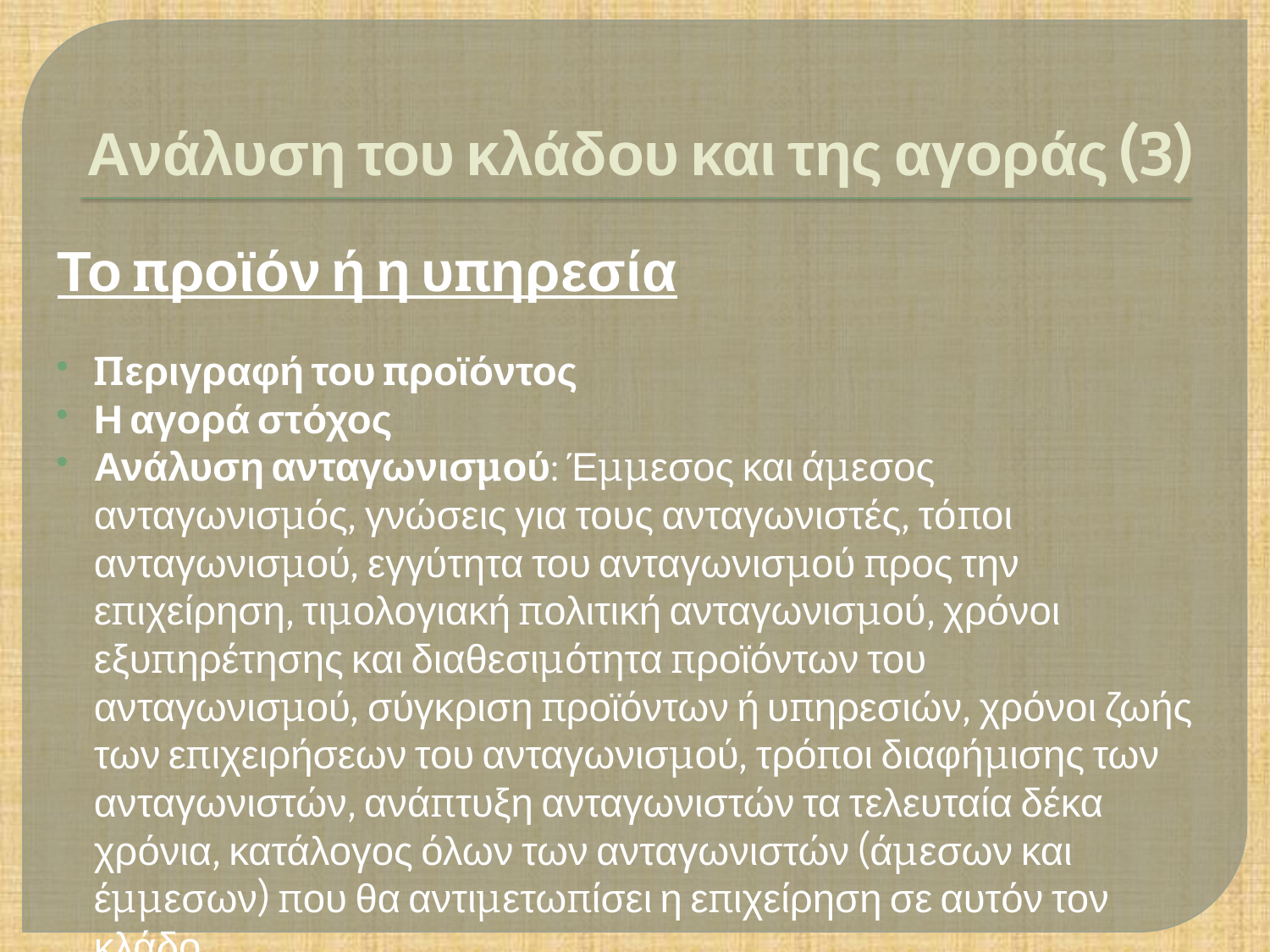

# Ανάλυση του κλάδου και της αγοράς (3)
Το προϊόν ή η υπηρεσία

Περιγραφή του προϊόντος
Η αγορά στόχος
Ανάλυση ανταγωνισμού: Έμμεσος και άμεσος ανταγωνισμός, γνώσεις για τους ανταγωνιστές, τόποι ανταγωνισμού, εγγύτητα του ανταγωνισμού προς την επιχείρηση, τιμολογιακή πολιτική ανταγωνισμού, χρόνοι εξυπηρέτησης και διαθεσιμότητα προϊόντων του ανταγωνισμού, σύγκριση προϊόντων ή υπηρεσιών, χρόνοι ζωής των επιχειρήσεων του ανταγωνισμού, τρόποι διαφήμισης των ανταγωνιστών, ανάπτυξη ανταγωνιστών τα τελευταία δέκα χρόνια, κατάλογος όλων των ανταγωνιστών (άμεσων και έμμεσων) που θα αντιμετωπίσει η επιχείρηση σε αυτόν τον κλάδο.